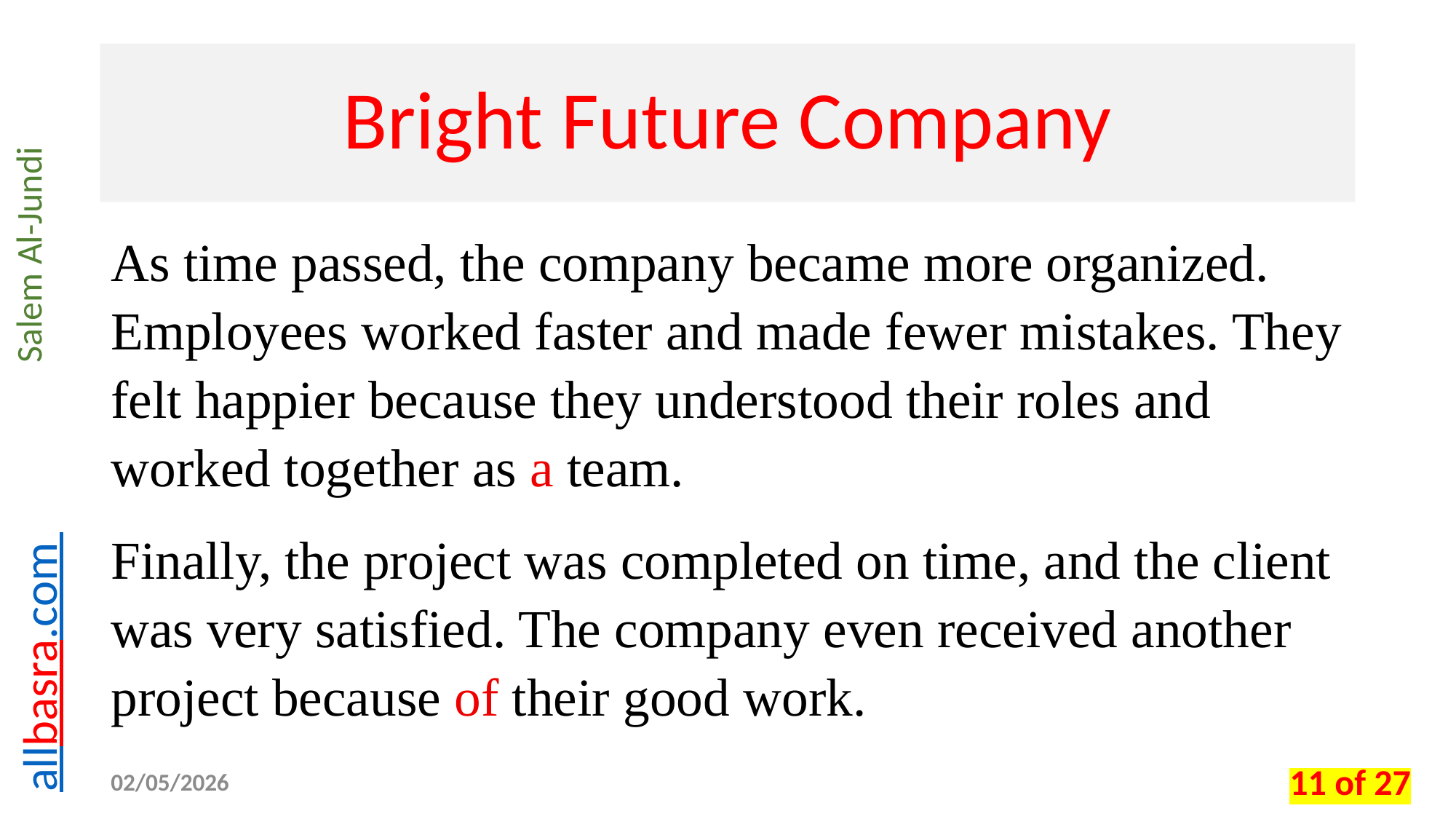

# Bright Future Company
As time passed, the company became more organized. Employees worked faster and made fewer mistakes. They felt happier because they understood their roles and worked together as a team.
Finally, the project was completed on time, and the client was very satisfied. The company even received another project because of their good work.
02/05/2026